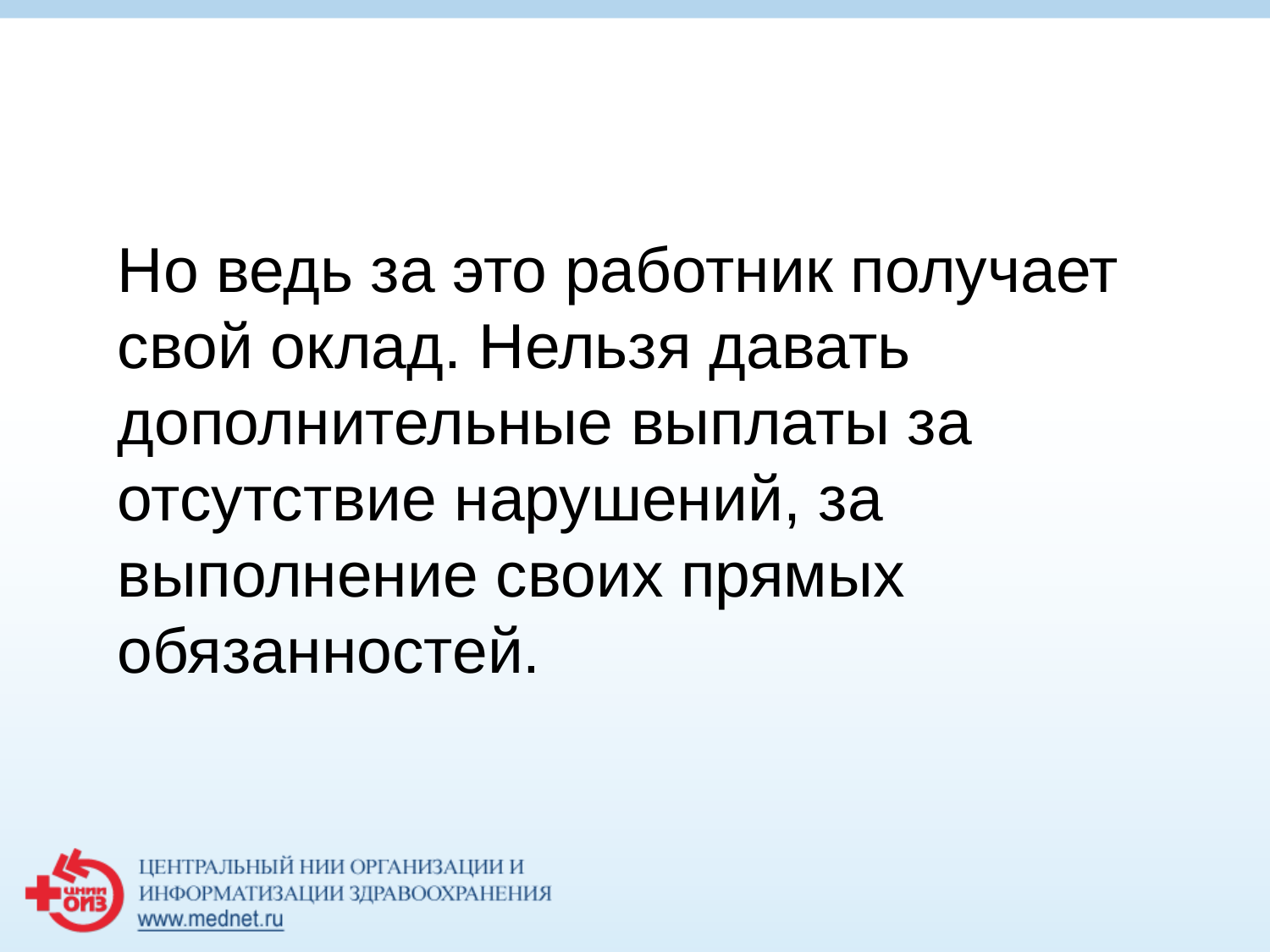

#
Но ведь за это работник получает свой оклад. Нельзя давать дополнительные выплаты за отсутствие нарушений, за выполнение своих прямых обязанностей.